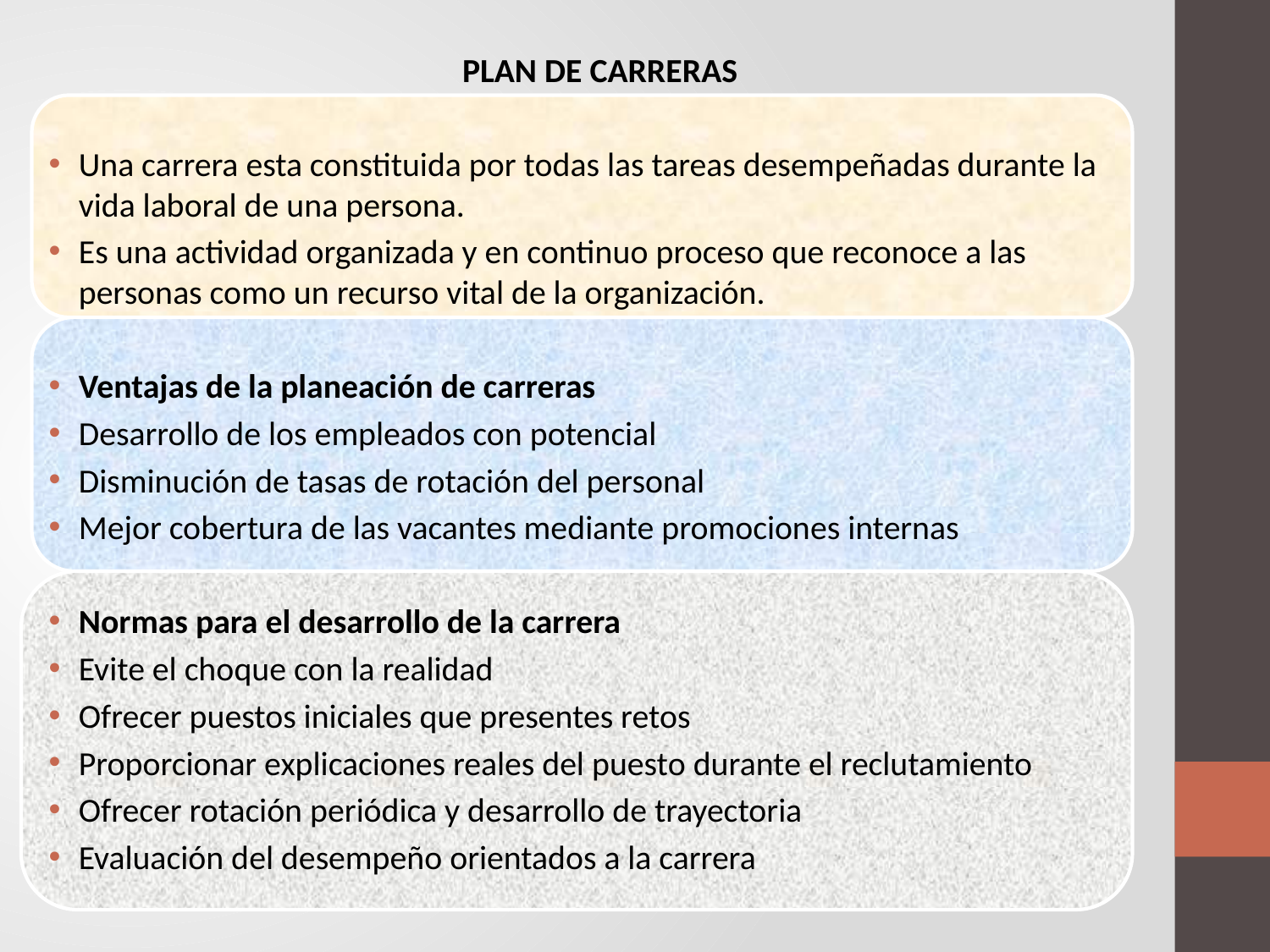

PLAN DE CARRERAS

Una carrera esta constituida por todas las tareas desempeñadas durante la vida laboral de una persona.
Es una actividad organizada y en continuo proceso que reconoce a las personas como un recurso vital de la organización.

Ventajas de la planeación de carreras
Desarrollo de los empleados con potencial
Disminución de tasas de rotación del personal
Mejor cobertura de las vacantes mediante promociones internas

Normas para el desarrollo de la carrera
Evite el choque con la realidad
Ofrecer puestos iniciales que presentes retos
Proporcionar explicaciones reales del puesto durante el reclutamiento
Ofrecer rotación periódica y desarrollo de trayectoria
Evaluación del desempeño orientados a la carrera